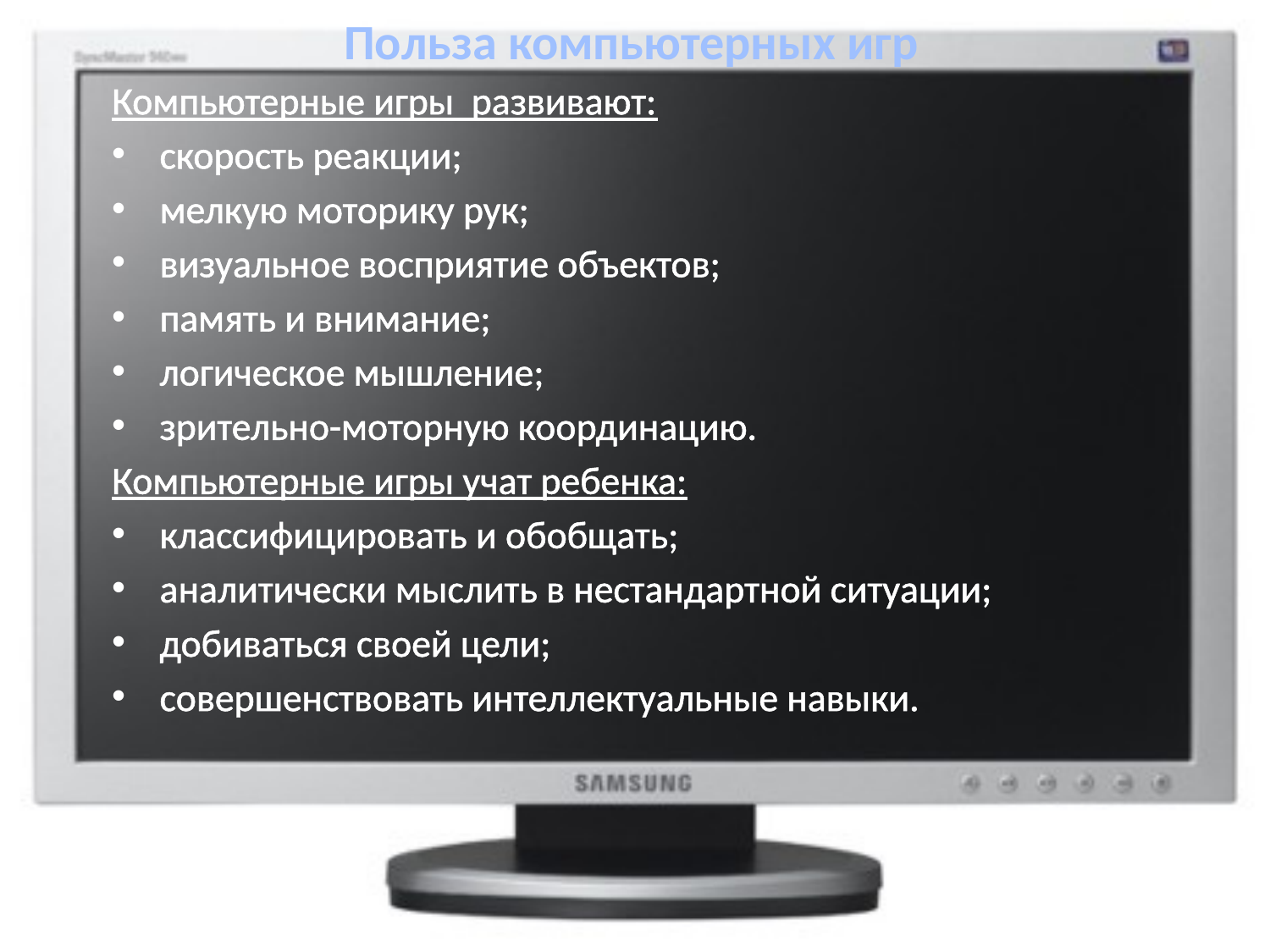

# Польза компьютерных игр
Компьютерные игры  развивают:
скорость реакции;
мелкую моторику рук;
визуальное восприятие объектов;
память и внимание;
логическое мышление;
зрительно-моторную координацию.
Компьютерные игры учат ребенка:
классифицировать и обобщать;
аналитически мыслить в нестандартной ситуации;
добиваться своей цели;
совершенствовать интеллектуальные навыки.